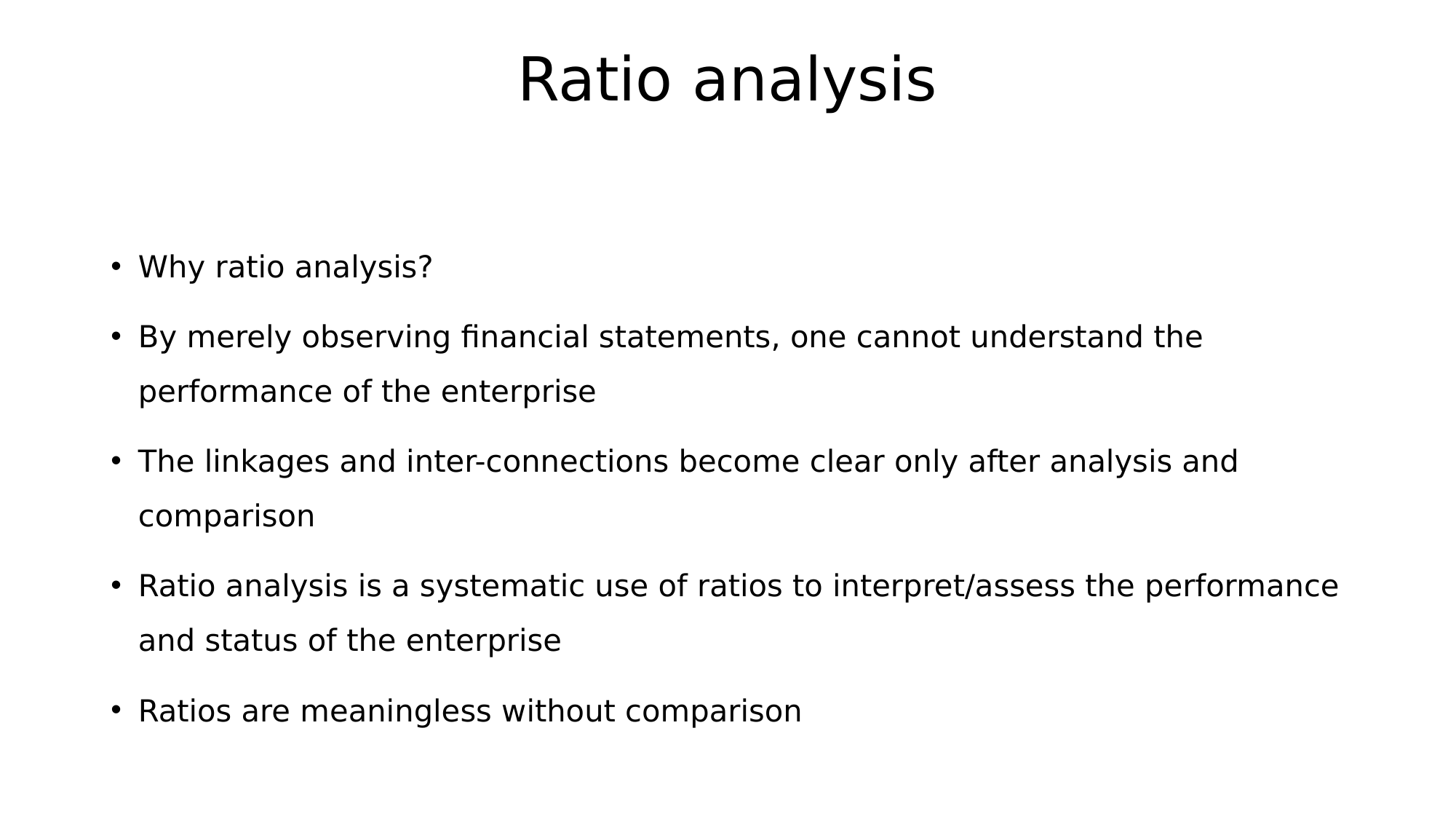

# Ratio analysis
Why ratio analysis?
By merely observing financial statements, one cannot understand the performance of the enterprise
The linkages and inter-connections become clear only after analysis and comparison
Ratio analysis is a systematic use of ratios to interpret/assess the performance and status of the enterprise
Ratios are meaningless without comparison